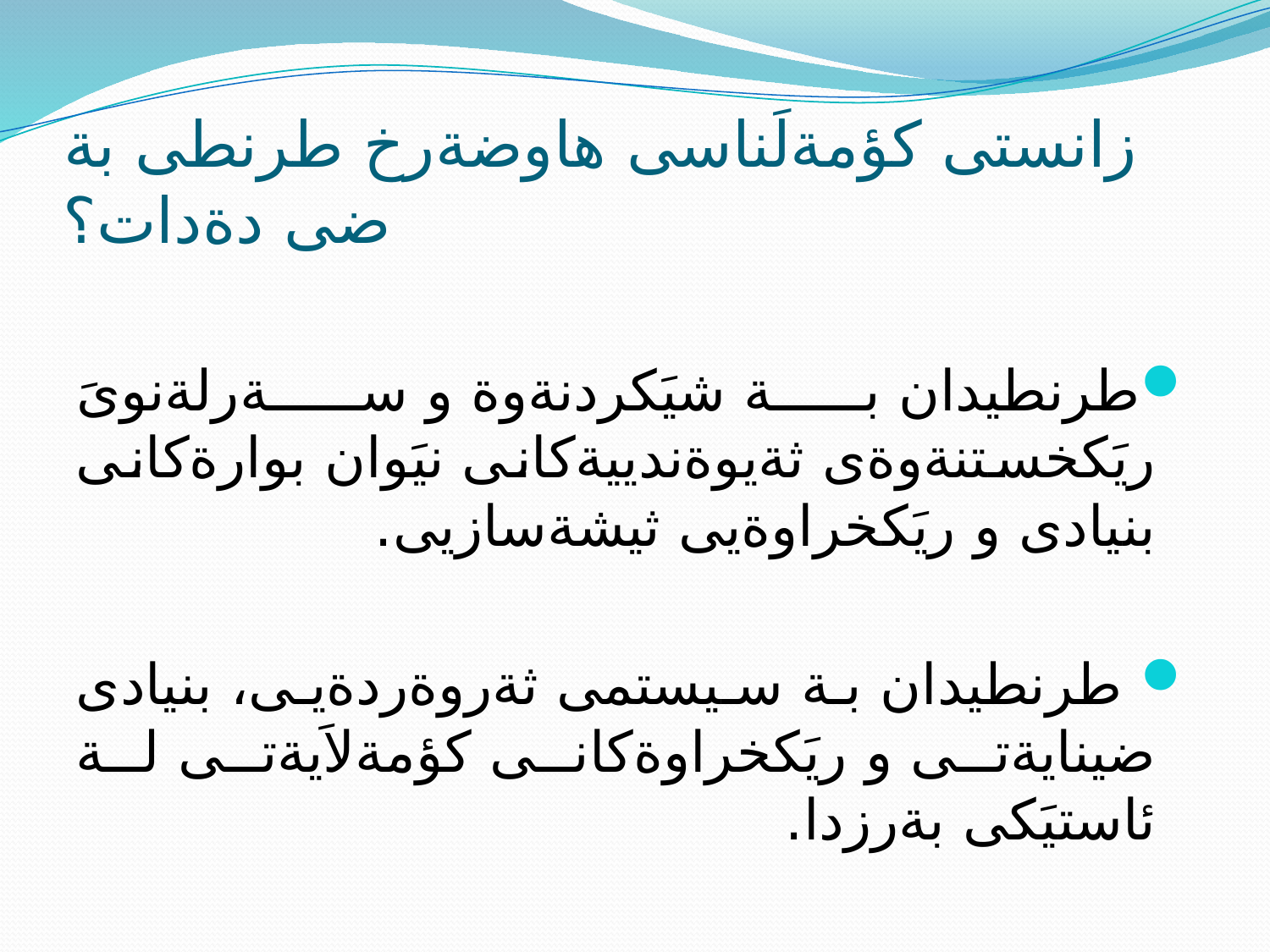

# زانستى كؤمةلَناسى هاوضةرخ طرنطى بة ضى دةدات؟

طرنطيدان بة شيَكردنةوة و سةرلةنوىَ ريَكخستنةوةى ثةيوةندييةكانى نيَوان بوارةكانى بنيادى و ريَكخراوةيى ثيشةسازيى.

 طرنطيدان بة سيستمى ثةروةردةيى، بنيادى ضينايةتى و ريَكخراوةكانى كؤمةلاَيةتى لة ئاستيَكى بةرزدا.